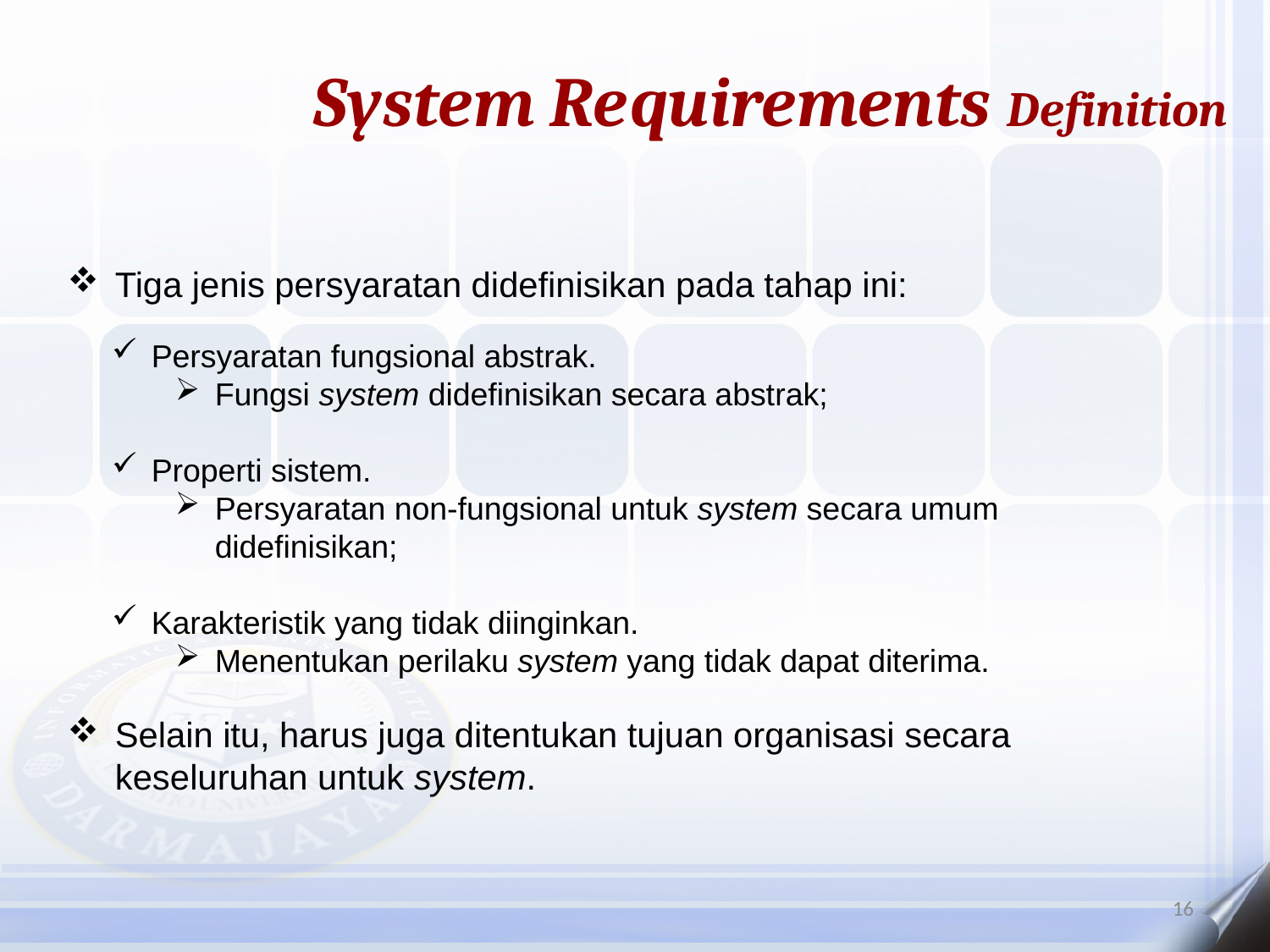

System Requirements Definition
Tiga jenis persyaratan didefinisikan pada tahap ini:
Persyaratan fungsional abstrak.
Fungsi system didefinisikan secara abstrak;

Properti sistem.
Persyaratan non-fungsional untuk system secara umum didefinisikan;

Karakteristik yang tidak diinginkan.
Menentukan perilaku system yang tidak dapat diterima.
Selain itu, harus juga ditentukan tujuan organisasi secara keseluruhan untuk system.
16